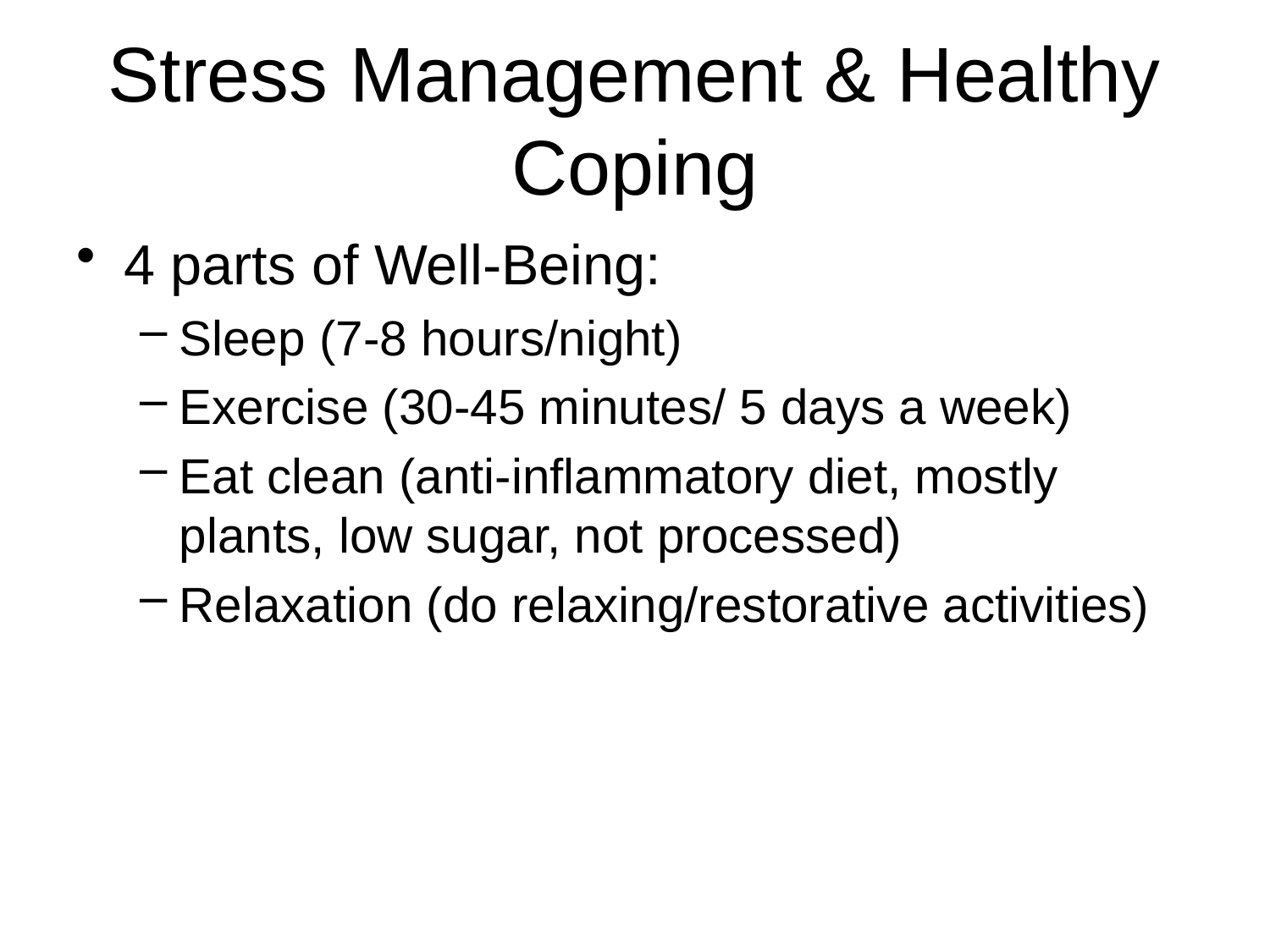

# Stress Management & Healthy Coping
4 parts of Well-Being:
Sleep (7-8 hours/night)
Exercise (30-45 minutes/ 5 days a week)
Eat clean (anti-inflammatory diet, mostly plants, low sugar, not processed)
Relaxation (do relaxing/restorative activities)